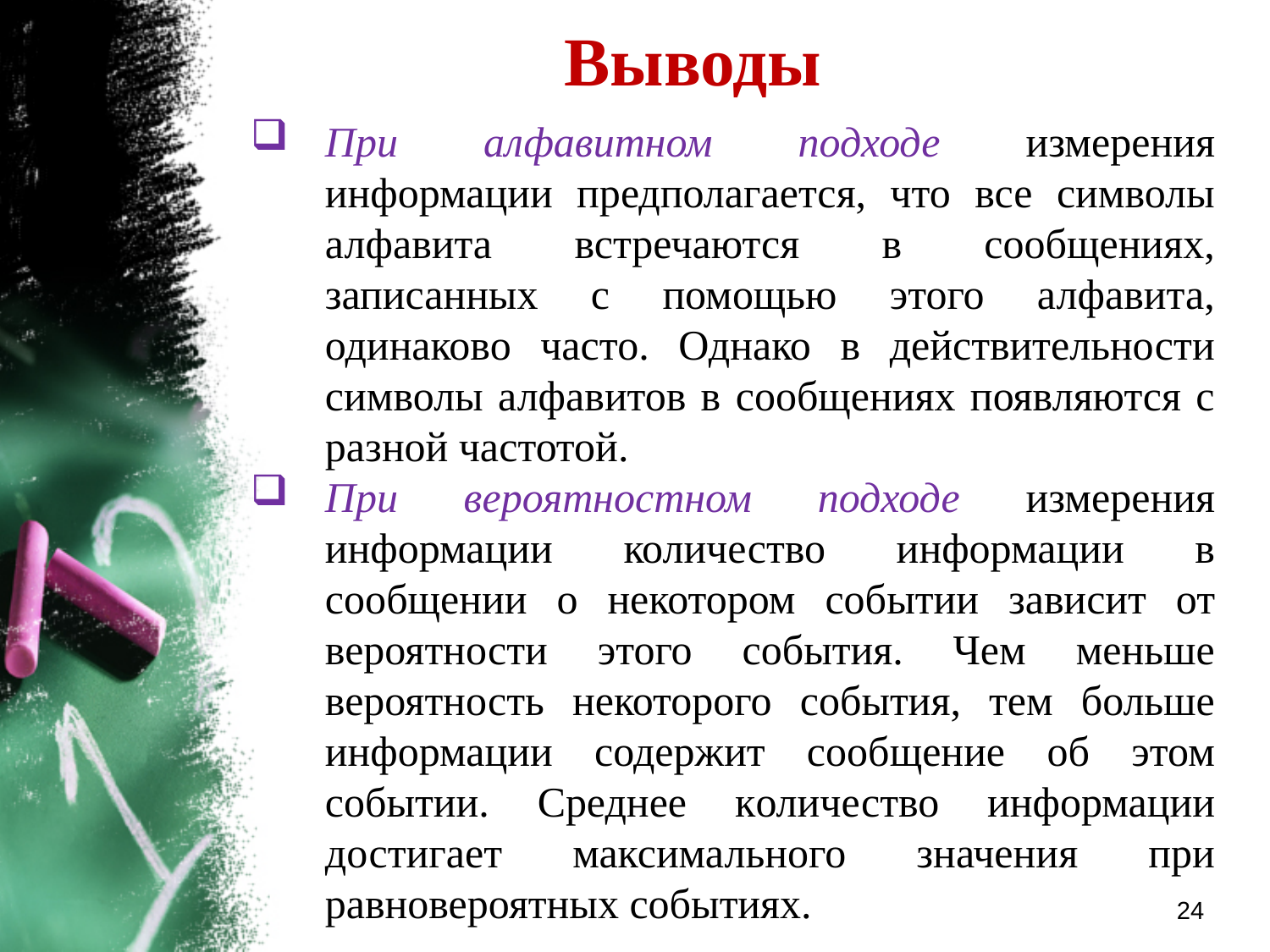

Выводы
При алфавитном подходе измерения информации предполагается, что все символы алфавита встречаются в сообщениях, записанных с помощью этого алфавита, одинаково часто. Однако в действительности символы алфавитов в сообщениях появляются с разной частотой.
При вероятностном подходе измерения информации количество информации в сообщении о некотором событии зависит от вероятности этого события. Чем меньше вероятность некоторого события, тем больше информации содержит сообщение об этом событии. Среднее количество информации достигает максимального значения при равновероятных событиях.
24